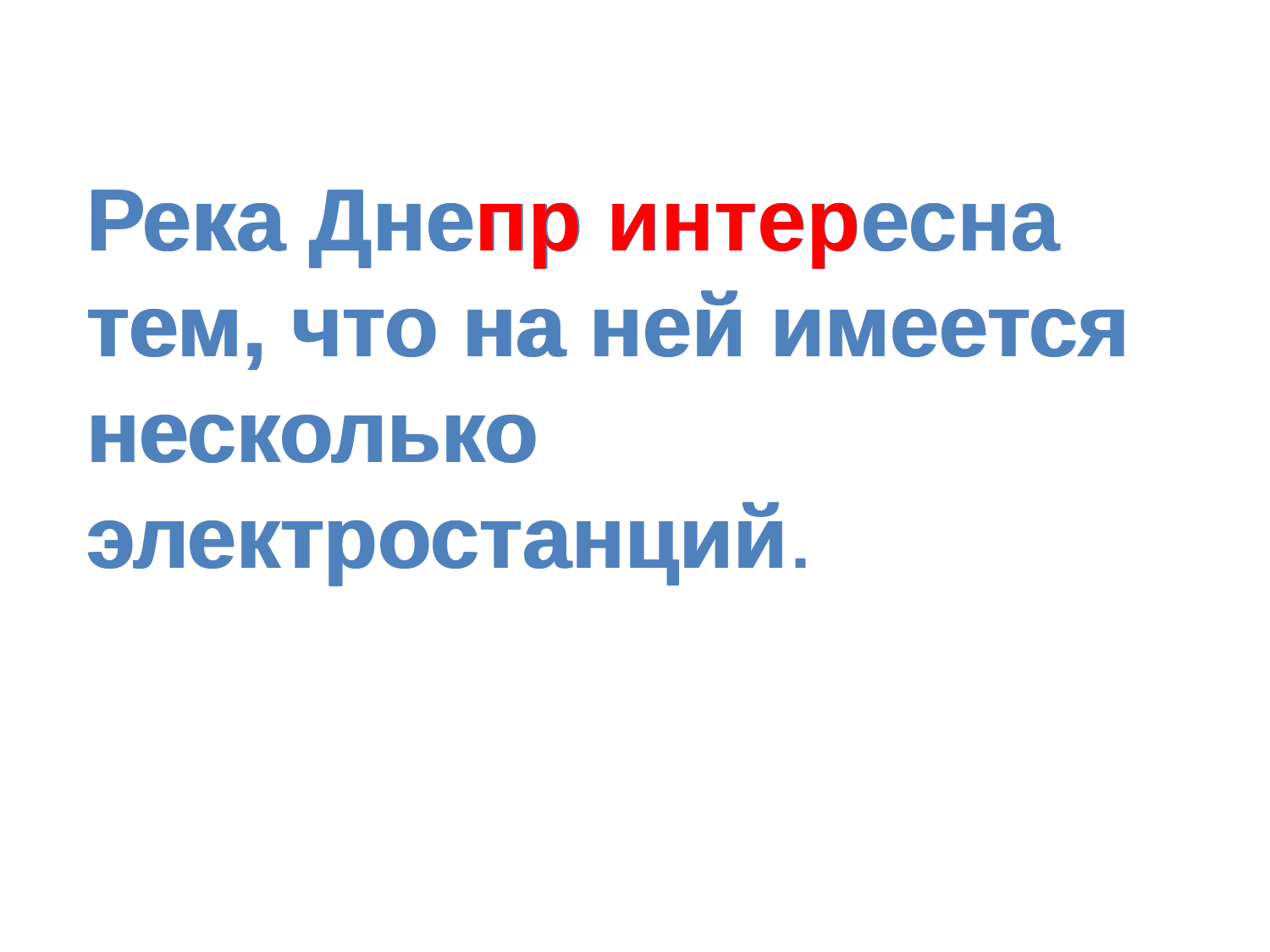

Река Днепр интересна тем, что на ней имеется несколько электростанций.
Река Днепр интересна тем, что на ней имеется несколько электростанций.